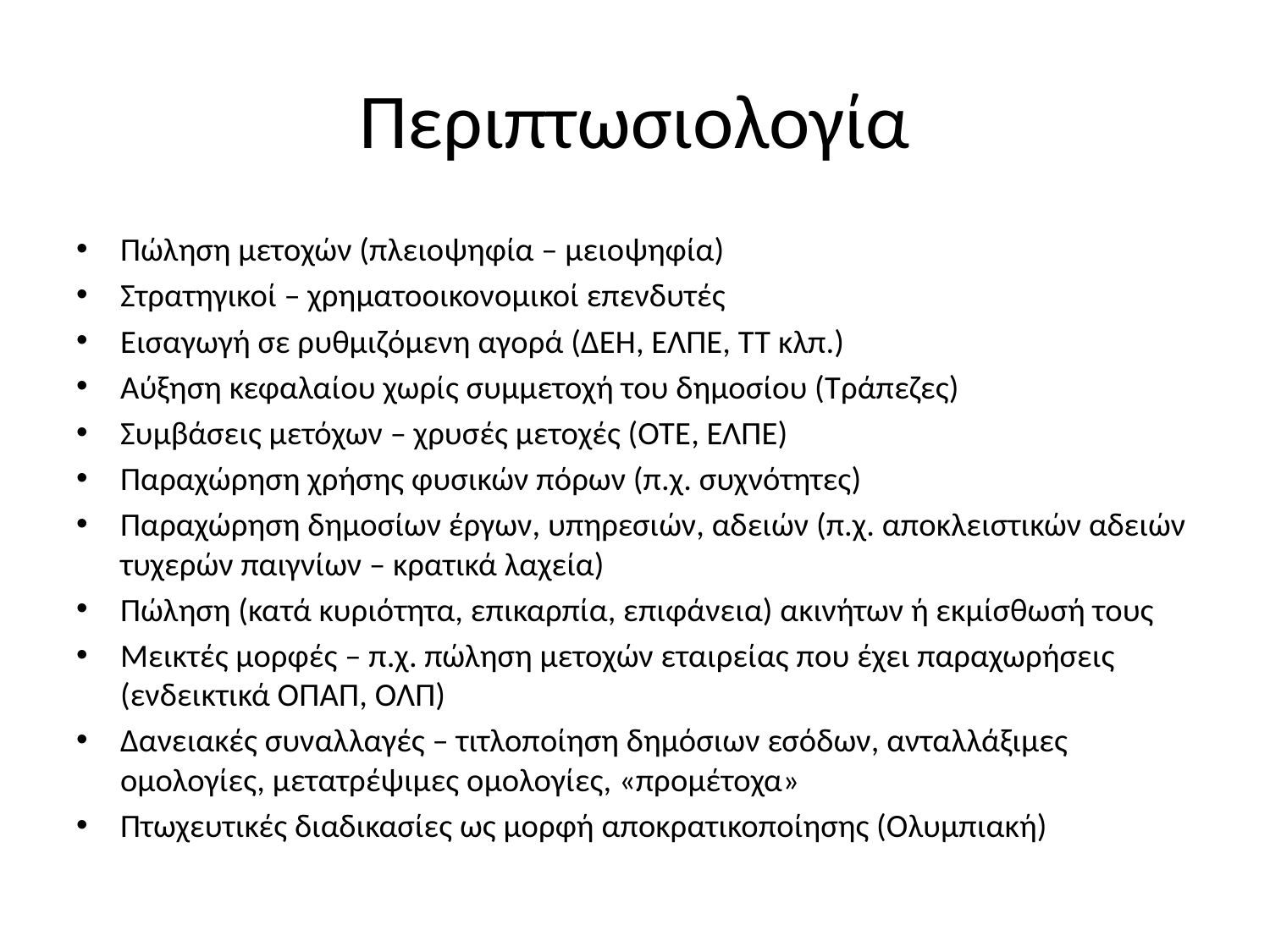

# Περιπτωσιολογία
Πώληση μετοχών (πλειοψηφία – μειοψηφία)
Στρατηγικοί – χρηματοοικονομικοί επενδυτές
Εισαγωγή σε ρυθμιζόμενη αγορά (ΔΕΗ, ΕΛΠΕ, ΤΤ κλπ.)
Αύξηση κεφαλαίου χωρίς συμμετοχή του δημοσίου (Τράπεζες)
Συμβάσεις μετόχων – χρυσές μετοχές (ΟΤΕ, ΕΛΠΕ)
Παραχώρηση χρήσης φυσικών πόρων (π.χ. συχνότητες)
Παραχώρηση δημοσίων έργων, υπηρεσιών, αδειών (π.χ. αποκλειστικών αδειών τυχερών παιγνίων – κρατικά λαχεία)
Πώληση (κατά κυριότητα, επικαρπία, επιφάνεια) ακινήτων ή εκμίσθωσή τους
Μεικτές μορφές – π.χ. πώληση μετοχών εταιρείας που έχει παραχωρήσεις (ενδεικτικά ΟΠΑΠ, ΟΛΠ)
Δανειακές συναλλαγές – τιτλοποίηση δημόσιων εσόδων, ανταλλάξιμες ομολογίες, μετατρέψιμες ομολογίες, «προμέτοχα»
Πτωχευτικές διαδικασίες ως μορφή αποκρατικοποίησης (Ολυμπιακή)